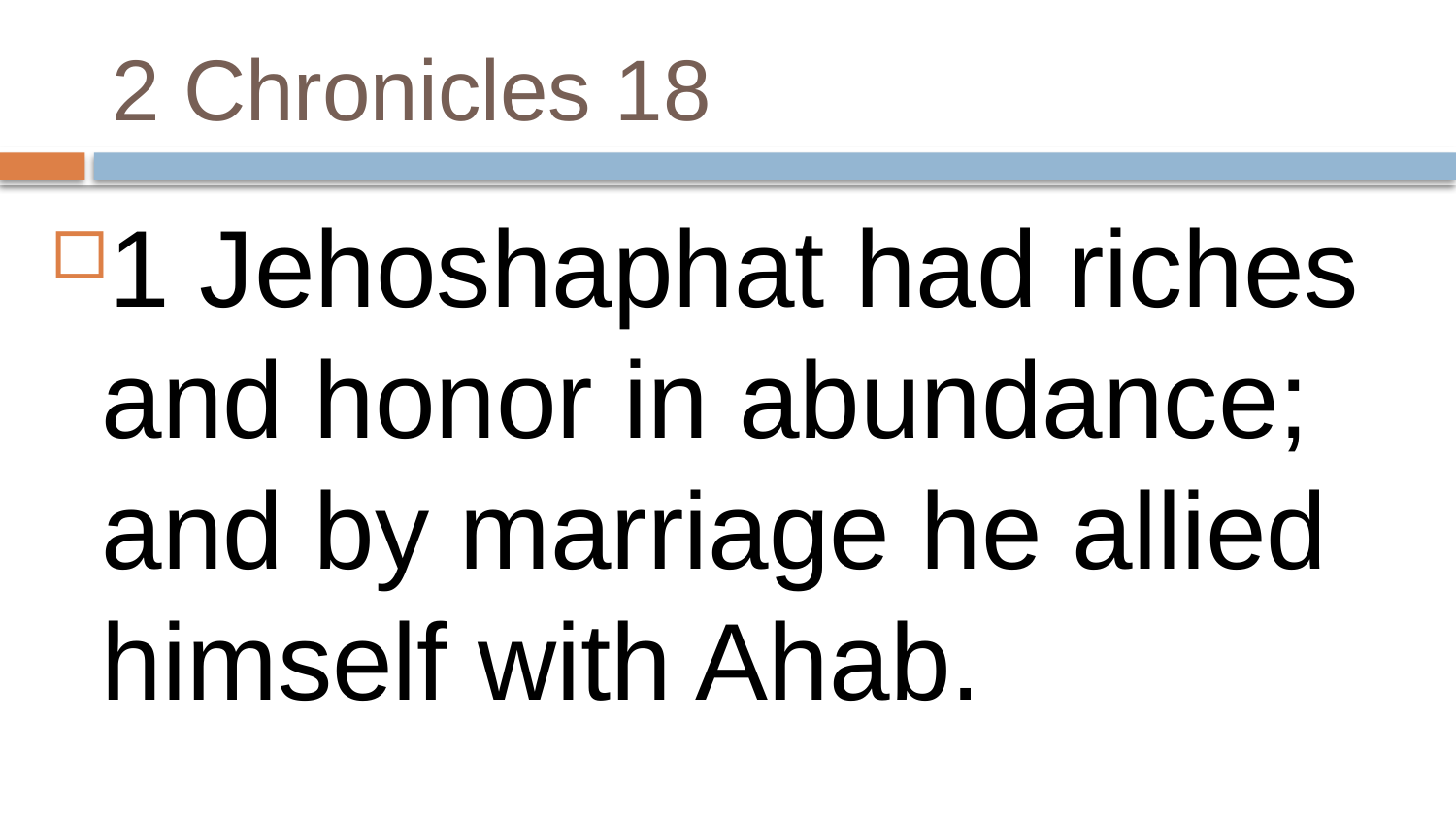

# 2 Chronicles 18
1 Jehoshaphat had riches and honor in abundance; and by marriage he allied himself with Ahab.